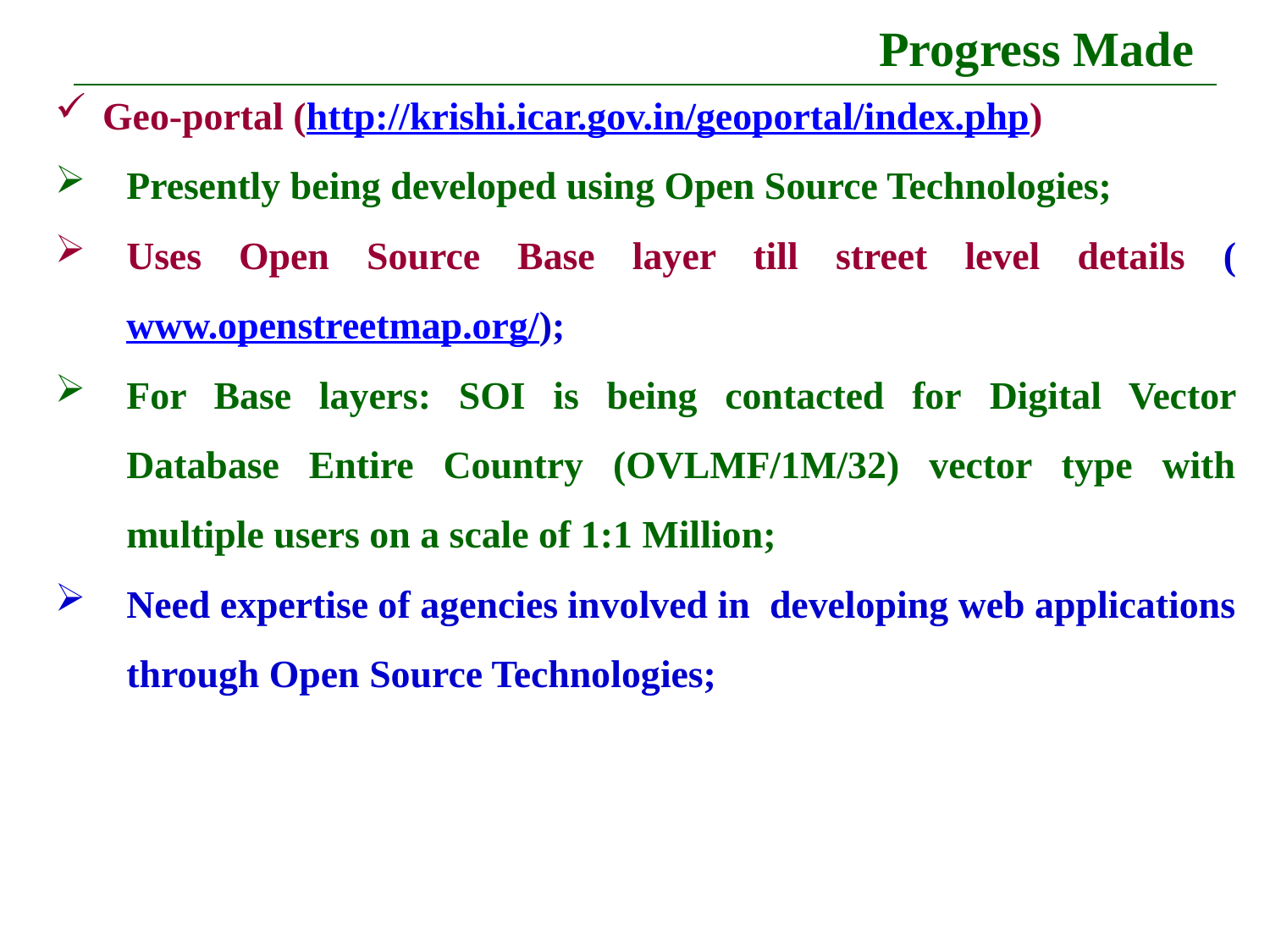

# Progress Made
Geo-portal (http://krishi.icar.gov.in/geoportal/index.php)
Presently being developed using Open Source Technologies;
Uses Open Source Base layer till street level details (www.openstreetmap.org/);
For Base layers: SOI is being contacted for Digital Vector Database Entire Country (OVLMF/1M/32) vector type with multiple users on a scale of 1:1 Million;
Need expertise of agencies involved in  developing web applications through Open Source Technologies;